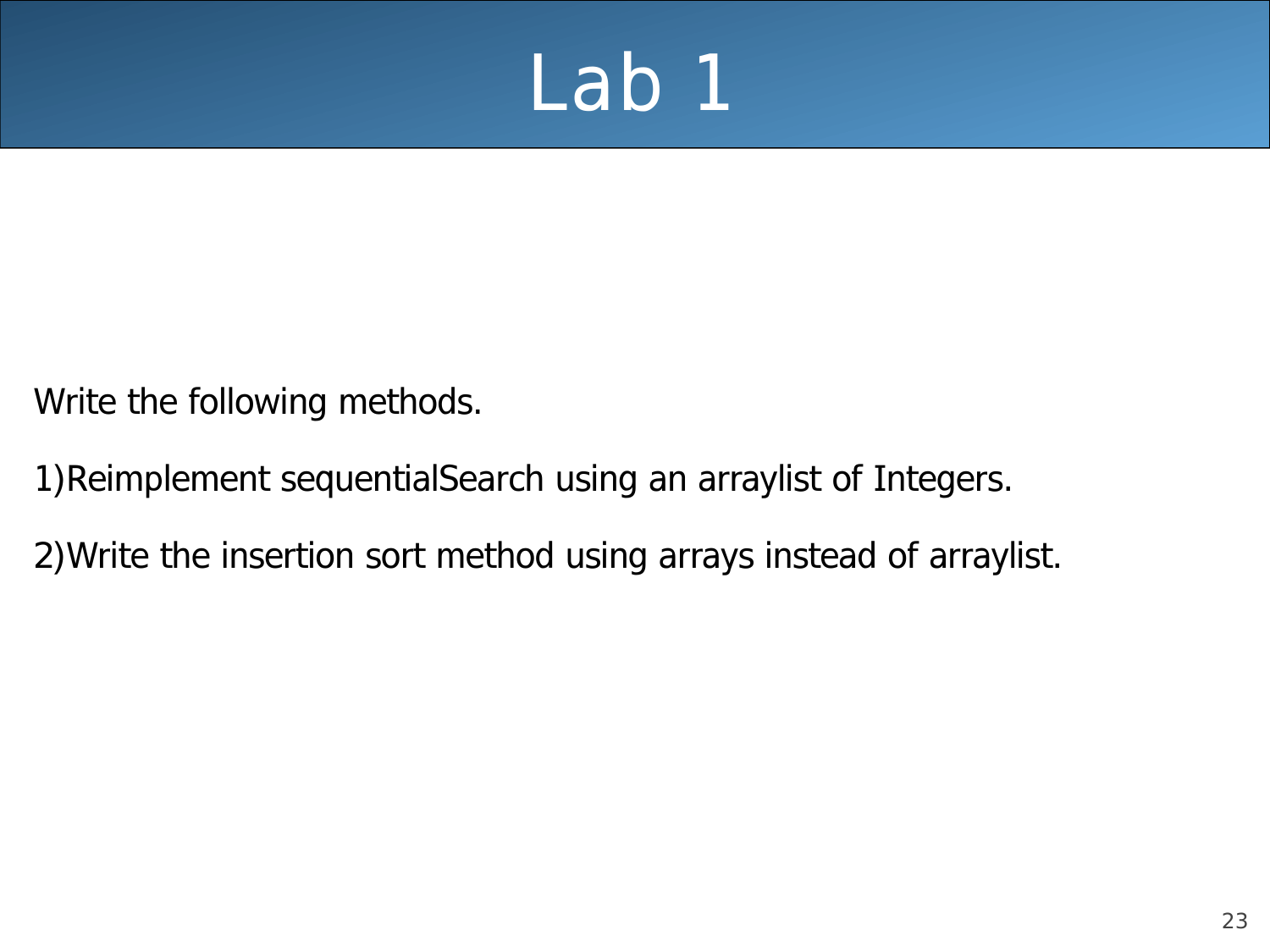

# Lab 1

Write the following methods.

Reimplement sequentialSearch using an arraylist of Integers.

Write the insertion sort method using arrays instead of arraylist.